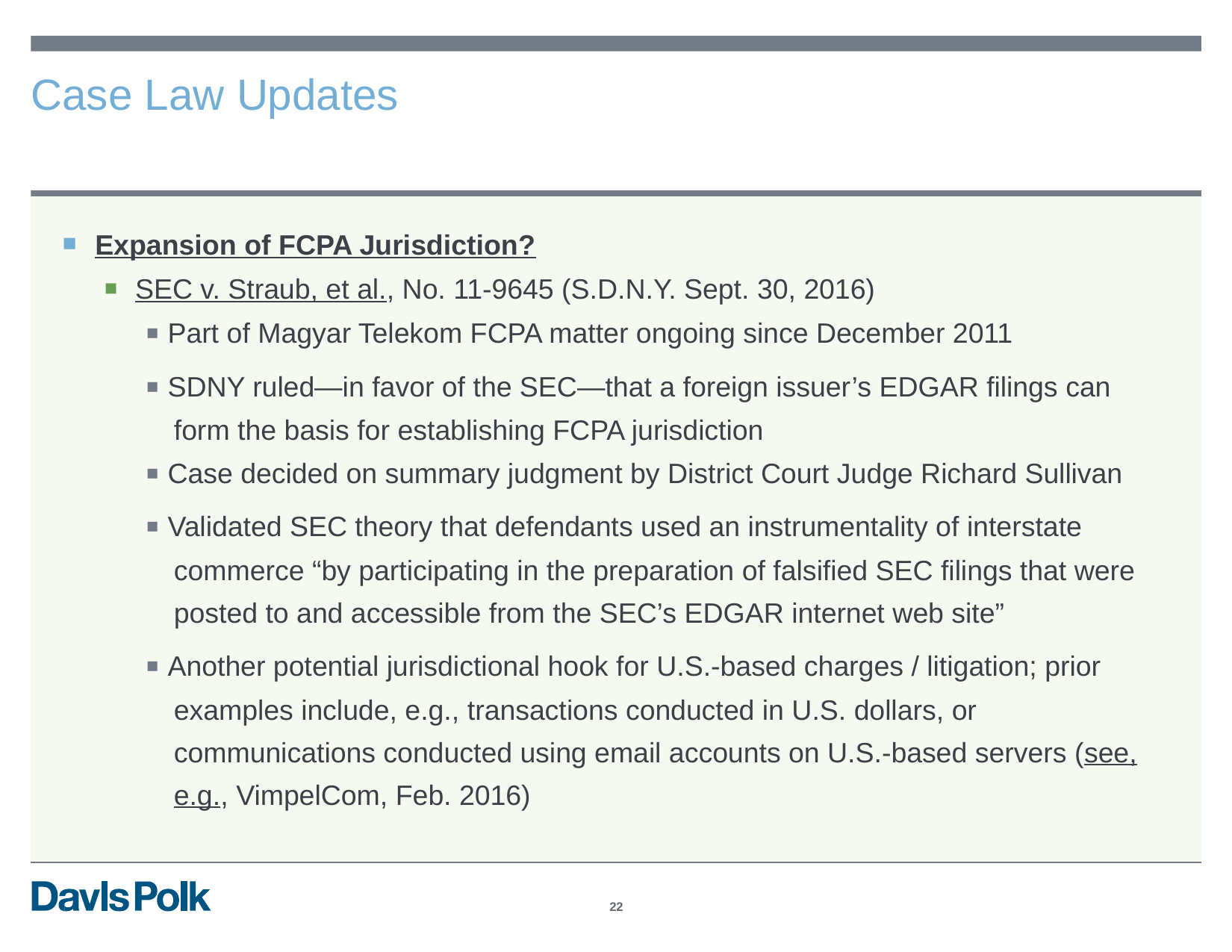

Case
Law
Updates

▪  Expansion of FCPA Jurisdiction?
▪  SEC v. Straub, et al., No. 11-9645 (S.D.N.Y. Sept. 30, 2016)
▪ Part of Magyar Telekom FCPA matter ongoing since December 2011
▪ SDNY ruled—in favor of the SEC—that a foreign issuer’s EDGAR filings can
form the basis for establishing FCPA jurisdiction
▪ Case decided on summary judgment by District Court Judge Richard Sullivan
▪ Validated SEC theory that defendants used an instrumentality of interstate
commerce “by participating in the preparation of falsified SEC filings that were
posted to and accessible from the SEC’s EDGAR internet web site”
▪ Another potential jurisdictional hook for U.S.-based charges / litigation; prior
examples include, e.g., transactions conducted in U.S. dollars, or
communications conducted using email accounts on U.S.-based servers (see,
e.g., VimpelCom, Feb. 2016)

22